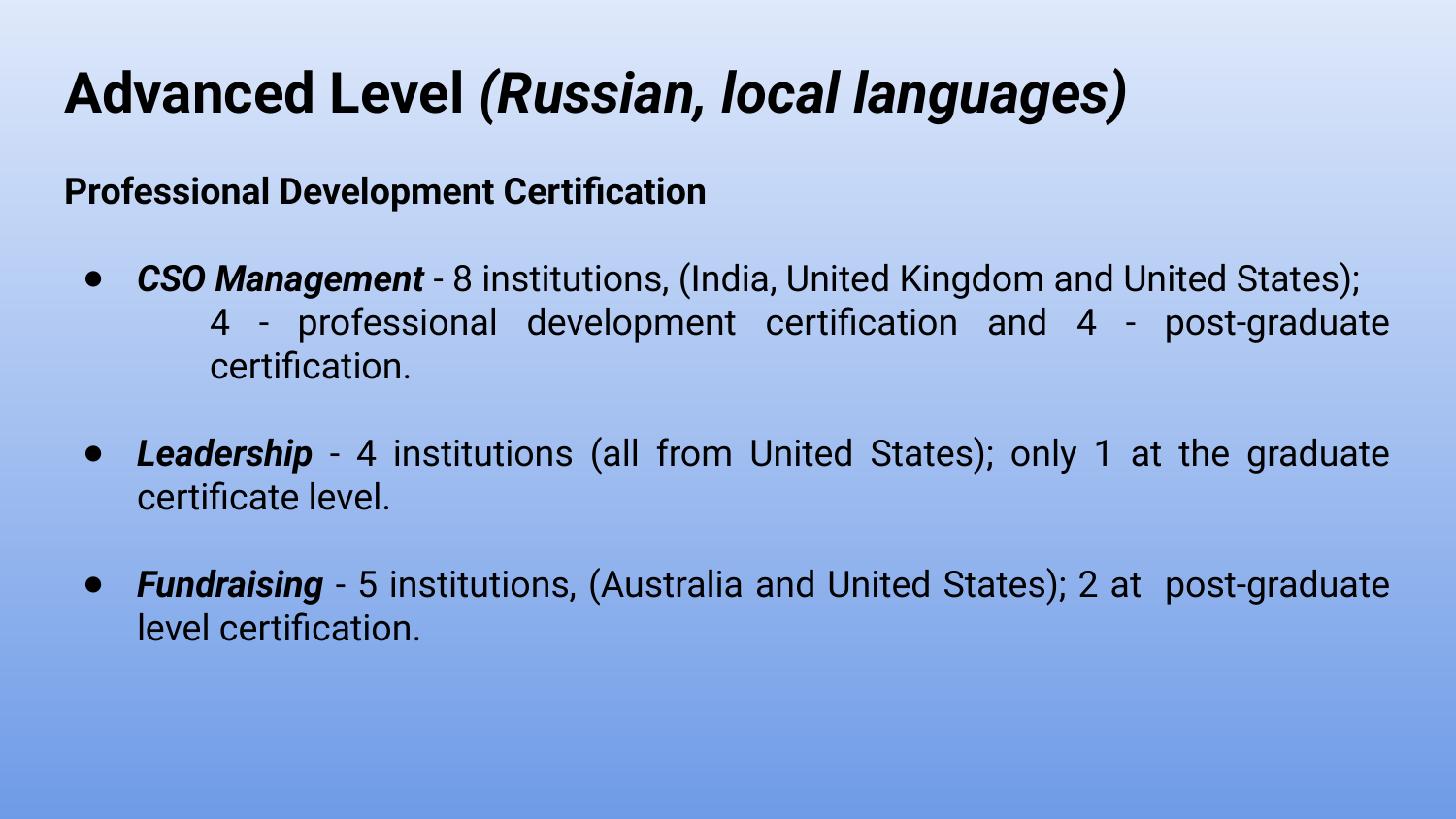

# Advanced Level (Russian, local languages)
Professional Development Certification

CSO Management - 8 institutions, (India, United Kingdom and United States);
4 - professional development certification and 4 - post-graduate certification.

Leadership - 4 institutions (all from United States); only 1 at the graduate certificate level.

Fundraising - 5 institutions, (Australia and United States); 2 at  post-graduate level certification.